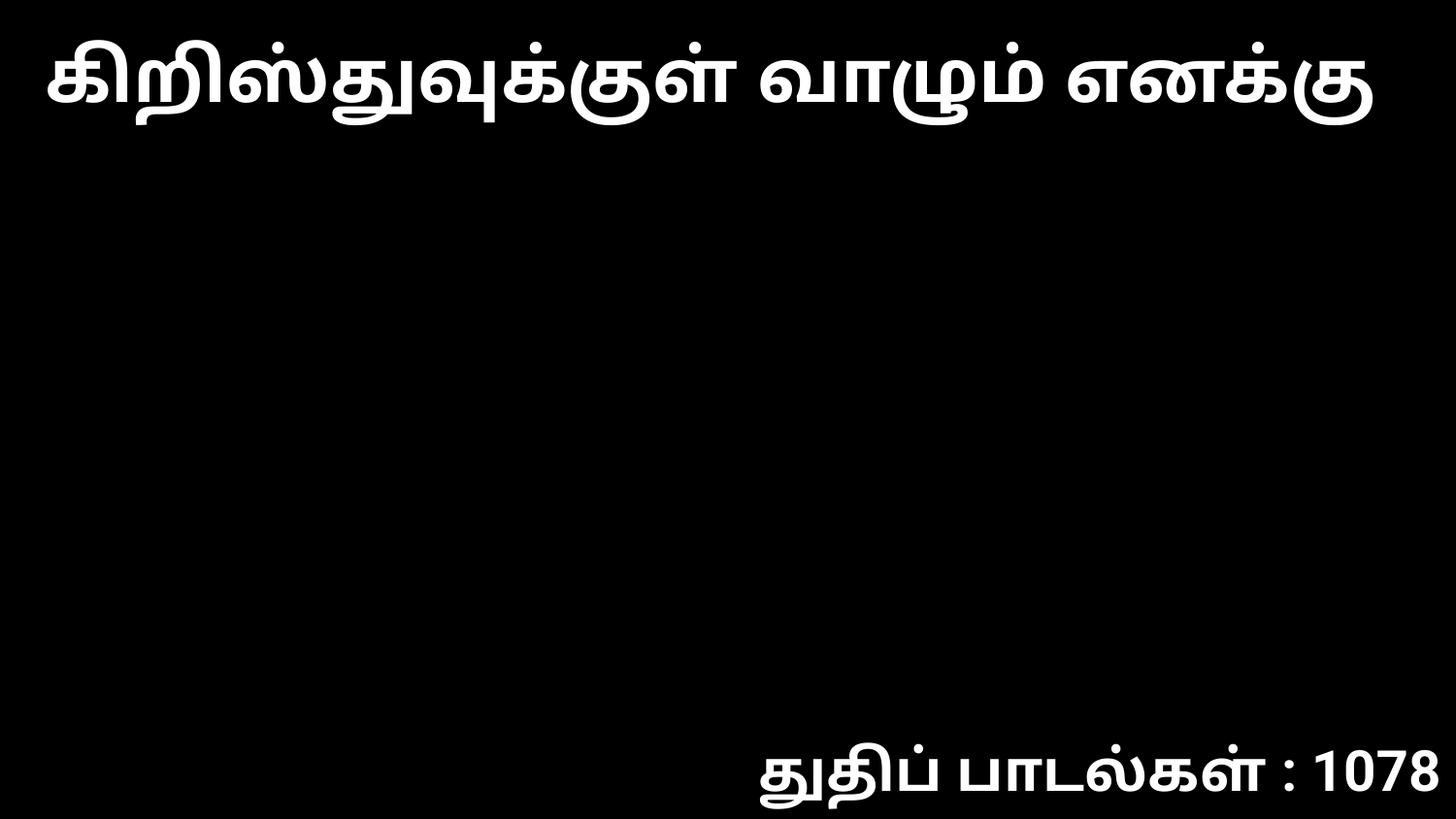

கிறிஸ்துவுக்குள் வாழும் எனக்கு
துதிப் பாடல்கள் : 1078